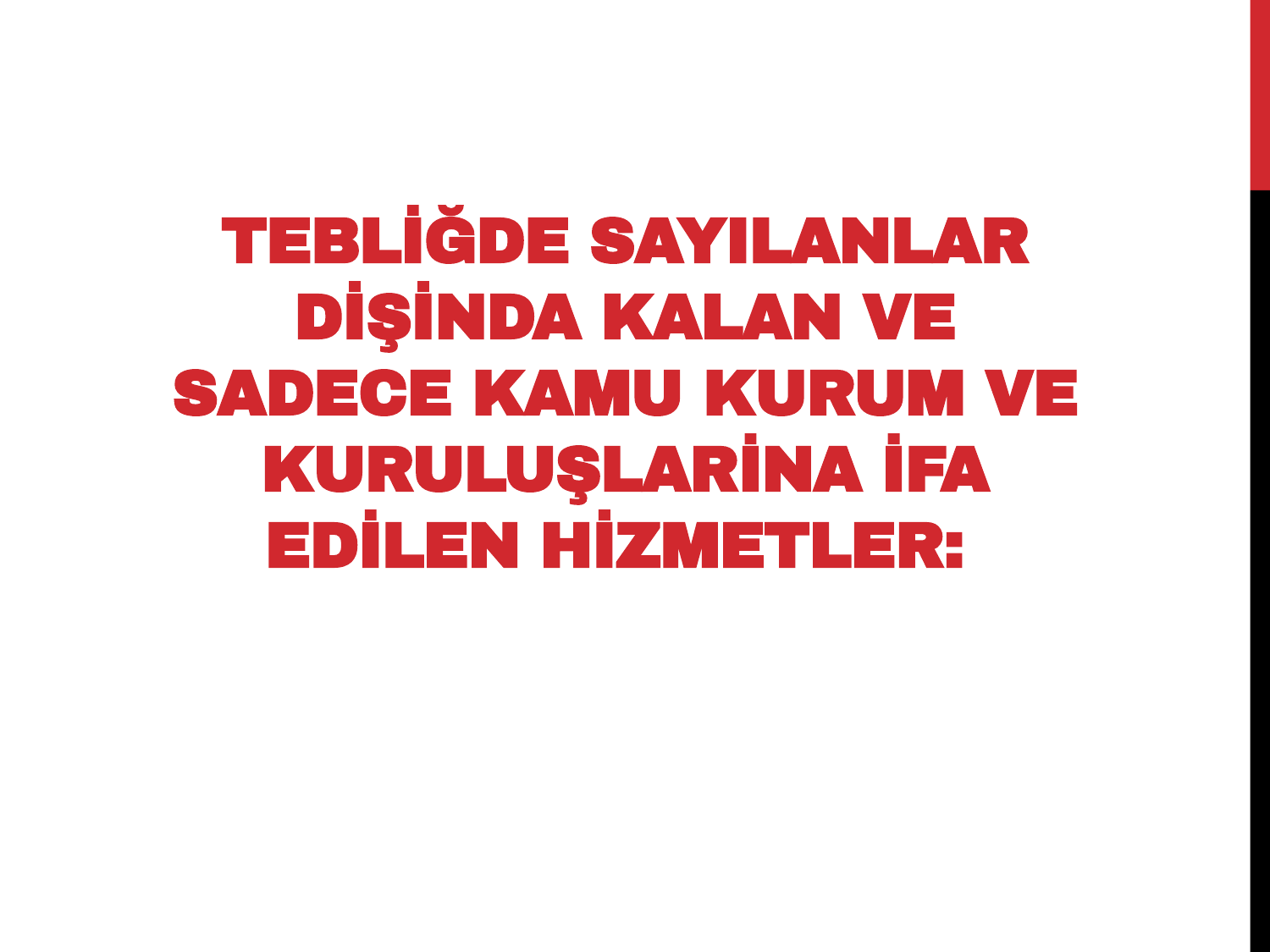

# Tebliğde SayIlanlar Dişinda Kalan Ve Sadece Kamu Kurum Ve Kuruluşlarina İfa Edilen Hizmetler: